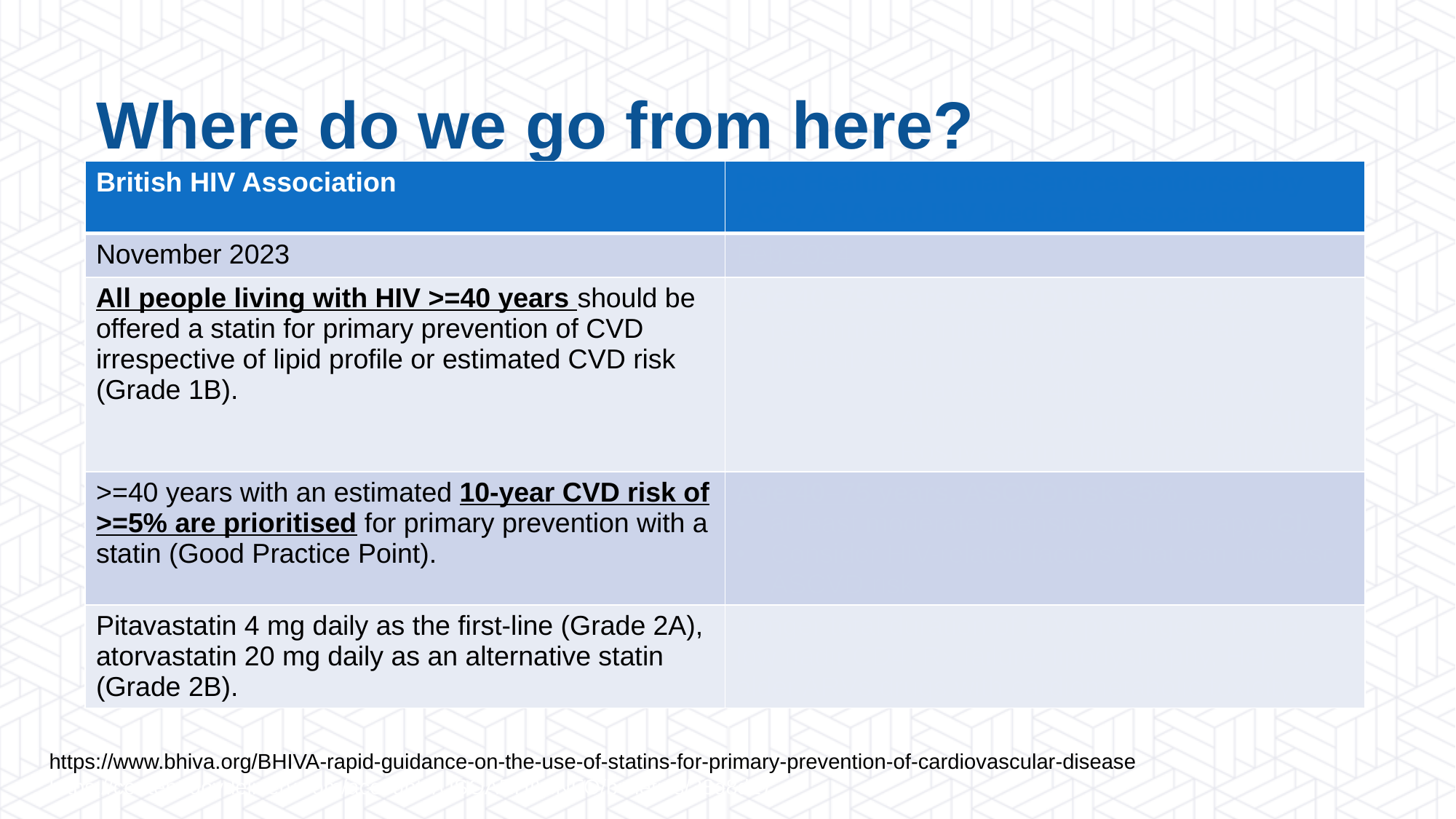

Where do we go from here?
| British HIV Association | Dept Health & Human Services endorsed by ACC, AHA and HIV Medicine Association |
| --- | --- |
| November 2023 | Feb 2024 |
| All people living with HIV >=40 years should be offered a statin for primary prevention of CVD irrespective of lipid profile or estimated CVD risk (Grade 1B). | Age 40–75 years, ASCVD risk 5 to <20% recommends initiating at least moderate intensity statin therapy (AI). Pitavastatin 4mg once daily (AI) Atorvastatin 20mg once daily (AII) Rosuvastatin 10mg once daily (AII) |
| >=40 years with an estimated 10-year CVD risk of >=5% are prioritised for primary prevention with a statin (Good Practice Point). | Age 40–75 years, ASCVD risk <5% at least moderate intensity statin therapy (CI) Consider HIV-related factors\* that can increase ASCVD risk. |
| Pitavastatin 4 mg daily as the first-line (Grade 2A), atorvastatin 20 mg daily as an alternative statin (Grade 2B). | \*longer total duration of HIV, prolonged viremia, low nadir CD4, Rx failure, lipodystrophy, Hep C, older ARVs drugs with cardiometabolic toxicity |
https://www.bhiva.org/BHIVA-rapid-guidance-on-the-use-of-statins-for-primary-prevention-of-cardiovascular-disease
https://content.govdelivery.com/accounts/USOARHIVINFO/bulletins/38d8d17